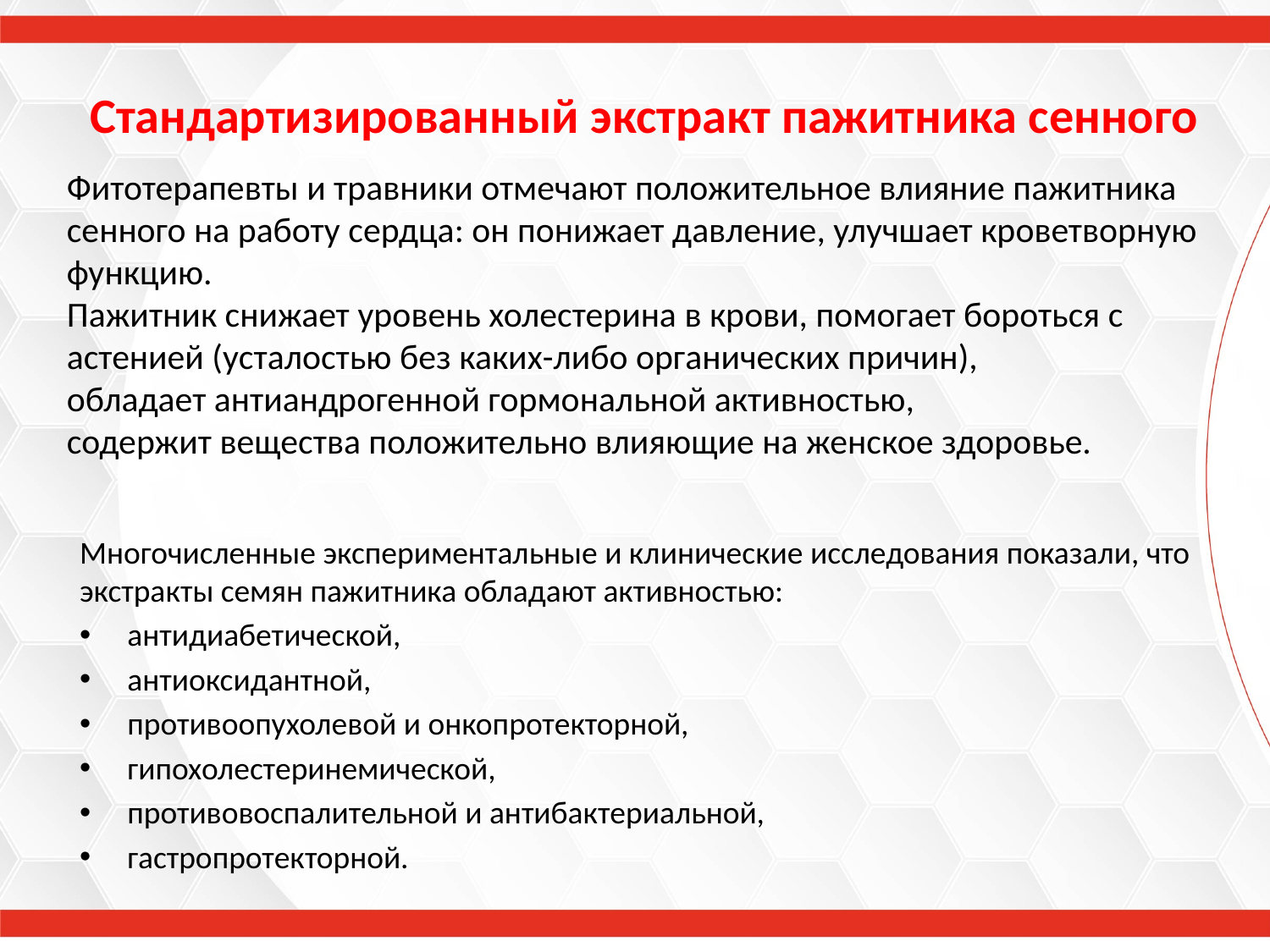

Стандартизированный экстракт пажитника сенного
Фитотерапевты и травники отмечают положительное влияние пажитника сенного на работу сердца: он понижает давление, улучшает кроветворную функцию.
Пажитник снижает уровень холестерина в крови, помогает бороться с астенией (усталостью без каких-либо органических причин),
обладает антиандрогенной гормональной активностью,
содержит вещества положительно влияющие на женское здоровье.

Многочисленные экспериментальные и клинические исследования показали, что экстракты семян пажитника обладают активностью:
антидиабетической,
антиоксидантной,
противоопухолевой и онкопротекторной,
гипохолестеринемической,
противовоспалительной и антибактериальной,
гастропротекторной.